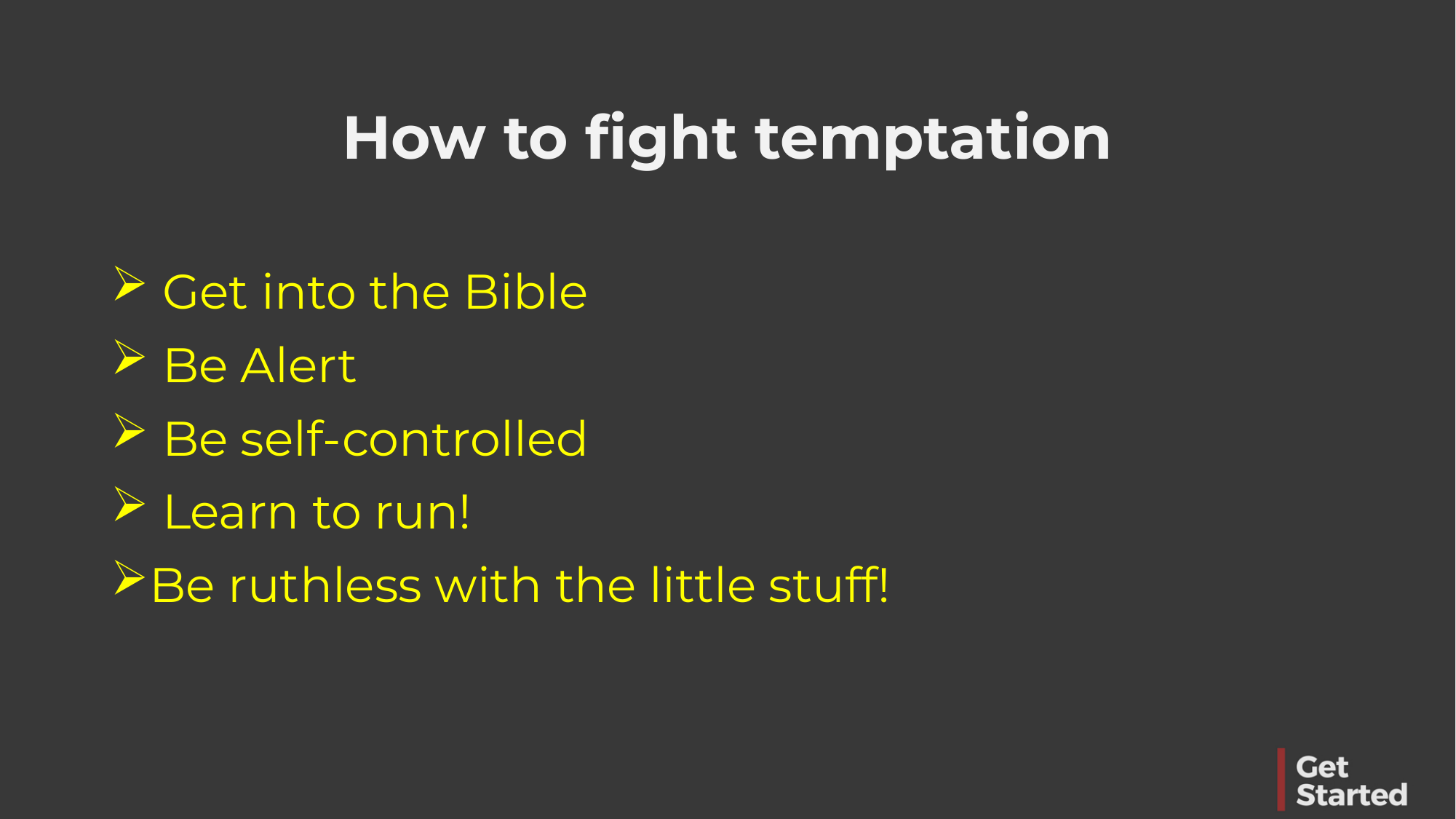

How to fight temptation

 Get into the Bible
 Be Alert
 Be self-controlled
 Learn to run!
Be ruthless with the little stuff!